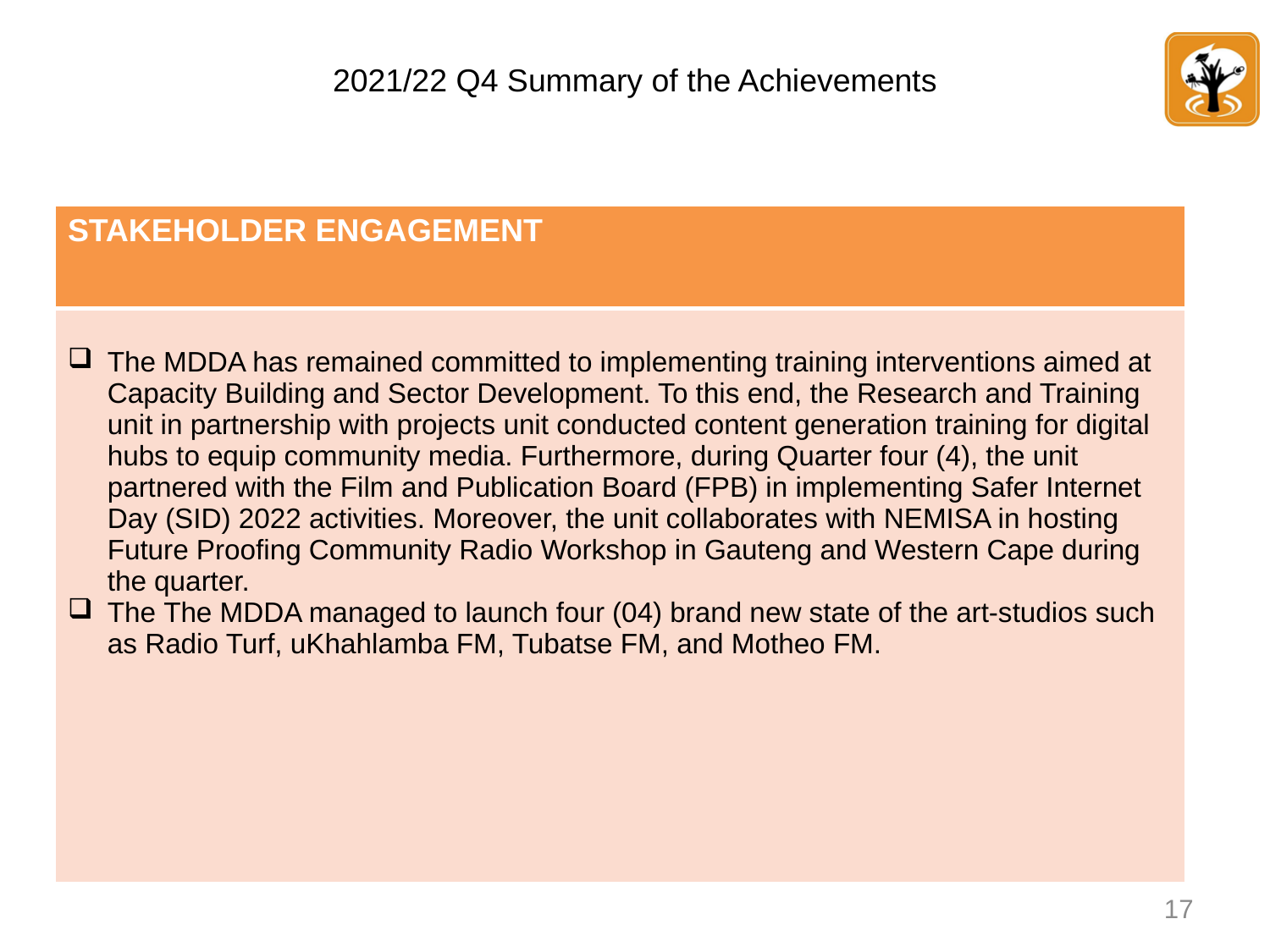

# 2021/22 Q4 Summary of the Achievements
| STAKEHOLDER ENGAGEMENT |
| --- |
| The MDDA has remained committed to implementing training interventions aimed at Capacity Building and Sector Development. To this end, the Research and Training unit in partnership with projects unit conducted content generation training for digital hubs to equip community media. Furthermore, during Quarter four (4), the unit partnered with the Film and Publication Board (FPB) in implementing Safer Internet Day (SID) 2022 activities. Moreover, the unit collaborates with NEMISA in hosting Future Proofing Community Radio Workshop in Gauteng and Western Cape during the quarter. The The MDDA managed to launch four (04) brand new state of the art-studios such as Radio Turf, uKhahlamba FM, Tubatse FM, and Motheo FM. |
17